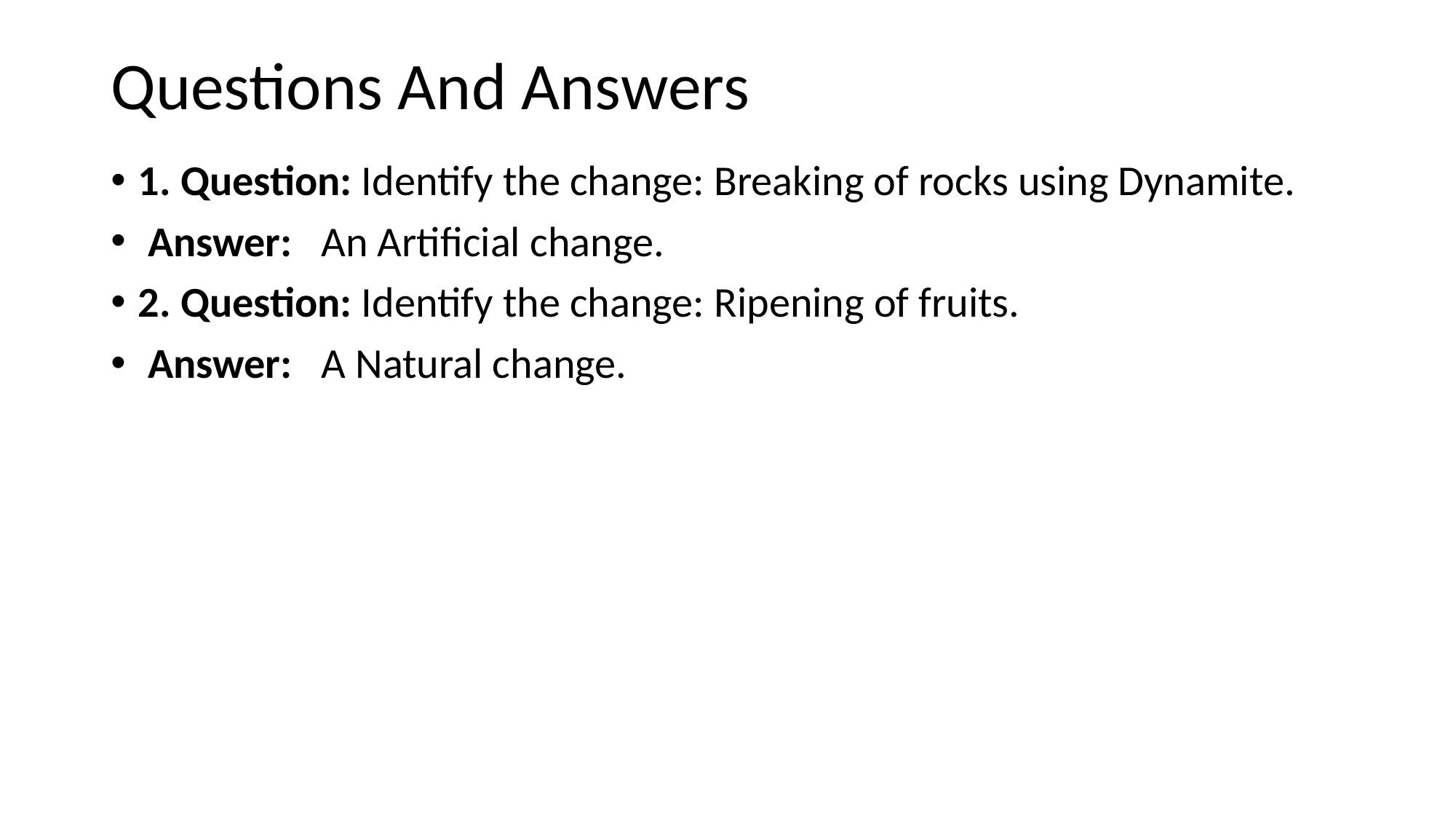

# Questions And Answers
1. Question: Identify the change: Breaking of rocks using Dynamite.
 Answer:   An Artificial change.
2. Question: Identify the change: Ripening of fruits.
 Answer:   A Natural change.